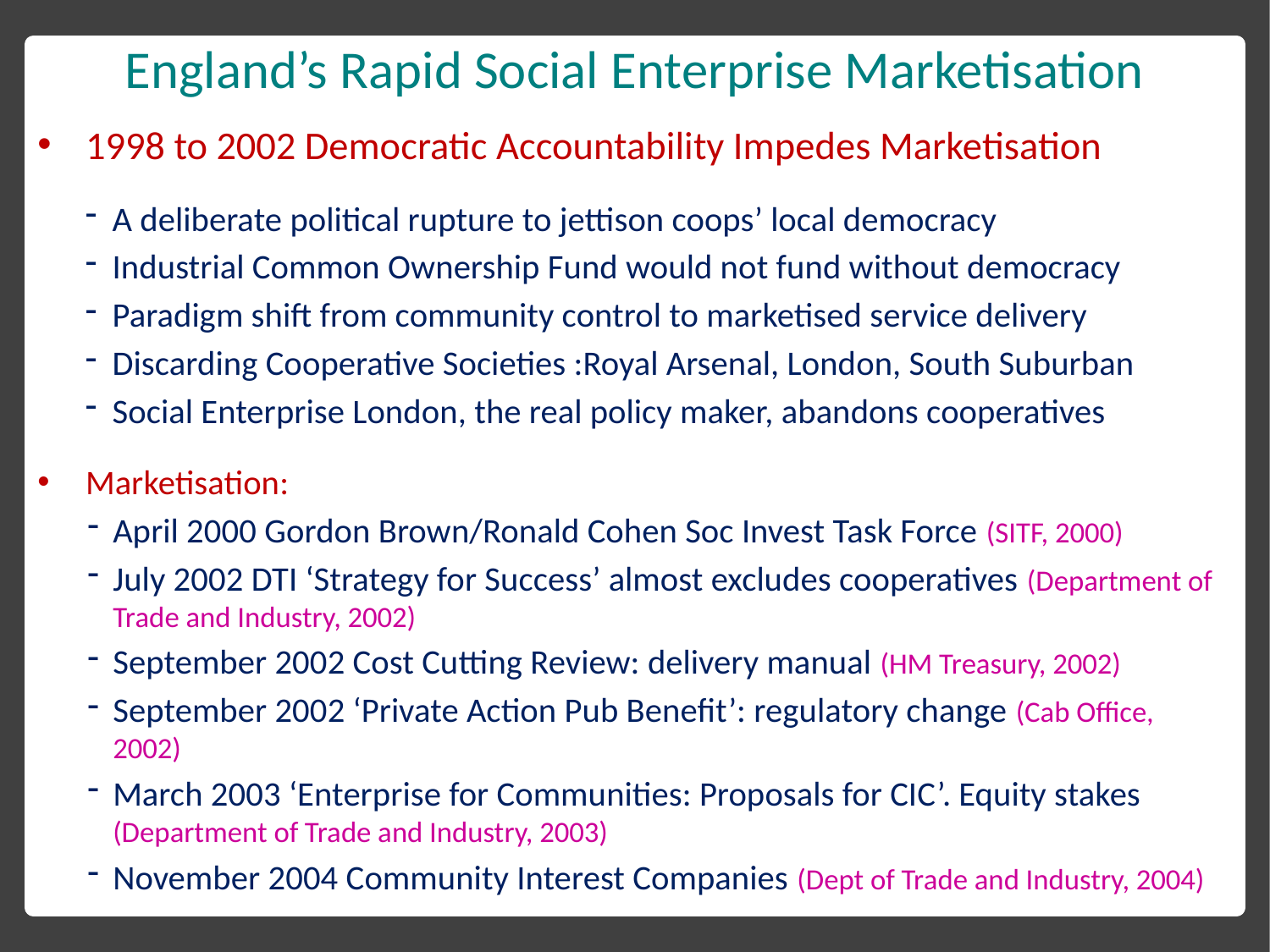

# England’s Rapid Social Enterprise Marketisation

1998 to 2002 Democratic Accountability Impedes Marketisation

A deliberate political rupture to jettison coops’ local democracy
Industrial Common Ownership Fund would not fund without democracy
Paradigm shift from community control to marketised service delivery
Discarding Cooperative Societies :Royal Arsenal, London, South Suburban
Social Enterprise London, the real policy maker, abandons cooperatives

Marketisation:
April 2000 Gordon Brown/Ronald Cohen Soc Invest Task Force (SITF, 2000)
July 2002 DTI ‘Strategy for Success’ almost excludes cooperatives (Department of Trade and Industry, 2002)
September 2002 Cost Cutting Review: delivery manual (HM Treasury, 2002)
September 2002 ‘Private Action Pub Benefit’: regulatory change (Cab Office, 2002)
March 2003 ‘Enterprise for Communities: Proposals for CIC’. Equity stakes (Department of Trade and Industry, 2003)
November 2004 Community Interest Companies (Dept of Trade and Industry, 2004)